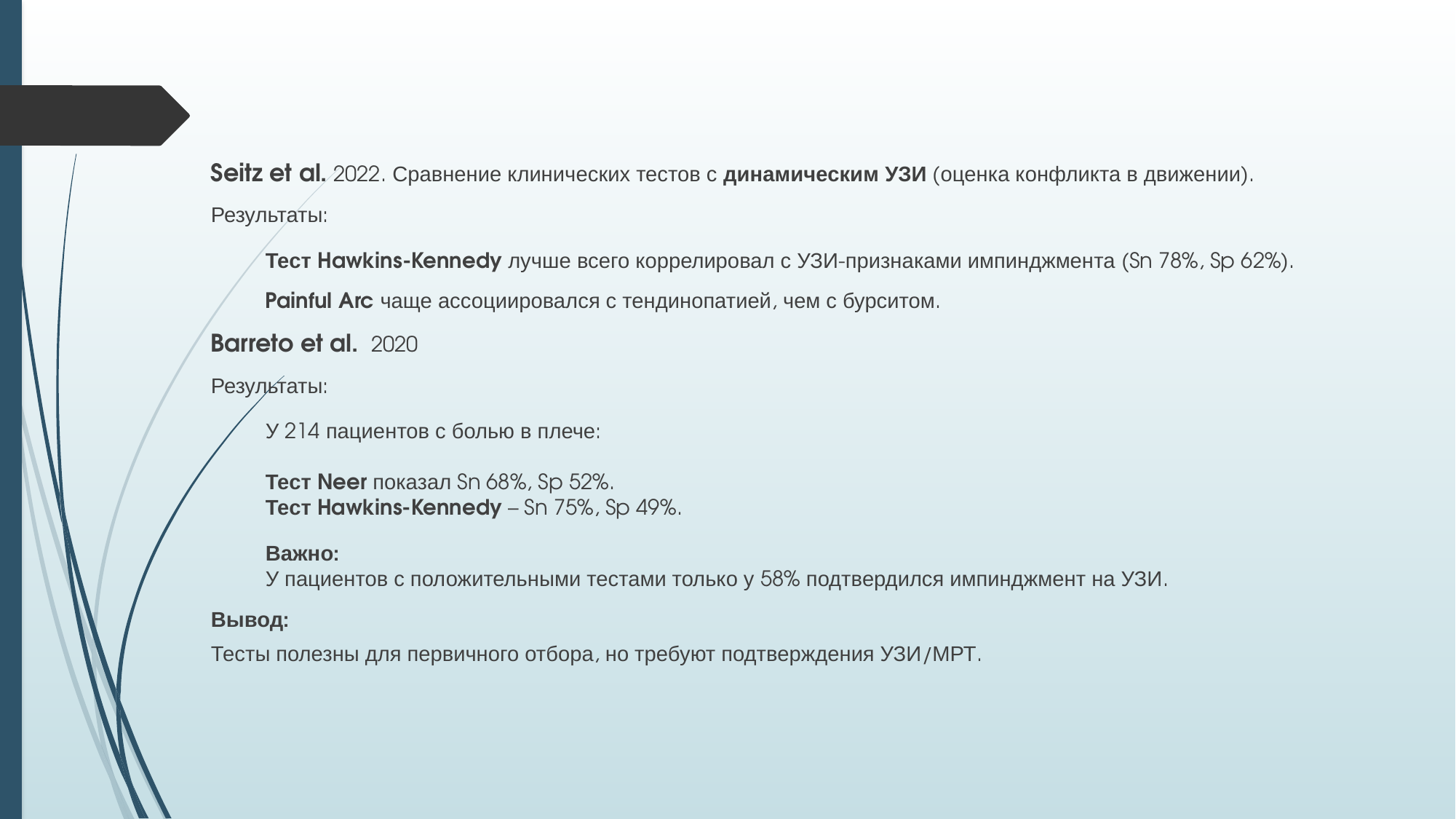

Seitz et al. 2022. Сравнение клинических тестов с динамическим УЗИ (оценка конфликта в движении).
Результаты:
Тест Hawkins-Kennedy лучше всего коррелировал с УЗИ-признаками импинджмента (Sn 78%, Sp 62%).
Painful Arc чаще ассоциировался с тендинопатией, чем с бурситом.
Barreto et al.  2020
Результаты:
У 214 пациентов с болью в плече:
Тест Neer показал Sn 68%, Sp 52%.
Тест Hawkins-Kennedy – Sn 75%, Sp 49%.
Важно:
У пациентов с положительными тестами только у 58% подтвердился импинджмент на УЗИ.
Вывод:
Тесты полезны для первичного отбора, но требуют подтверждения УЗИ/МРТ.